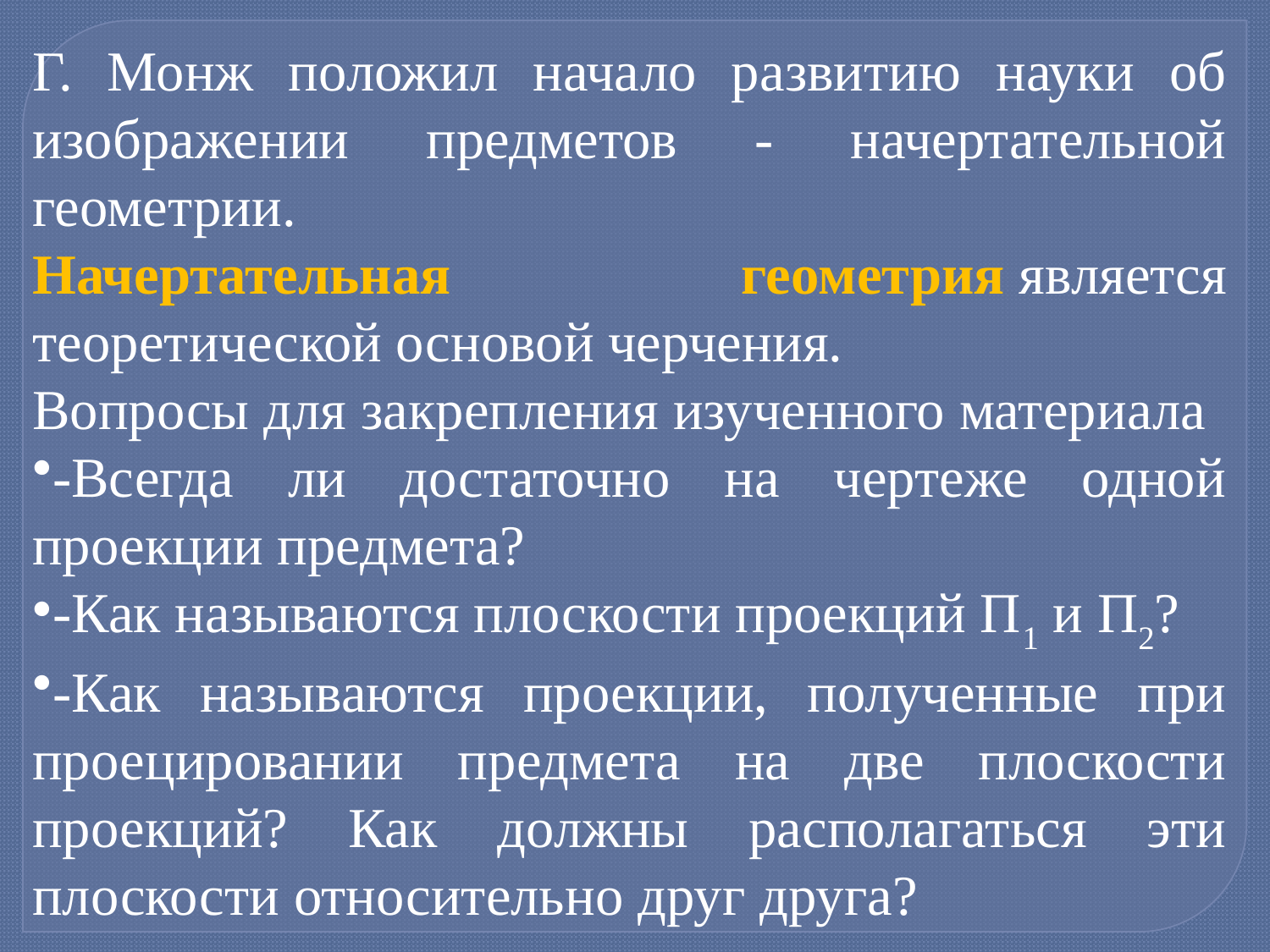

Г. Монж положил начало развитию науки об изображении предметов - начертательной геометрии.
Начертательная геометрия является теоретической основой черчения.
Вопросы для закрепления изученного материала
-Всегда ли достаточно на чертеже одной проекции предмета?
-Как называются плоскости проекций П1 и П2?
-Как называются проекции, полученные при проецировании предмета на две плоскости проекций? Как должны располагаться эти плоскости относительно друг друга?